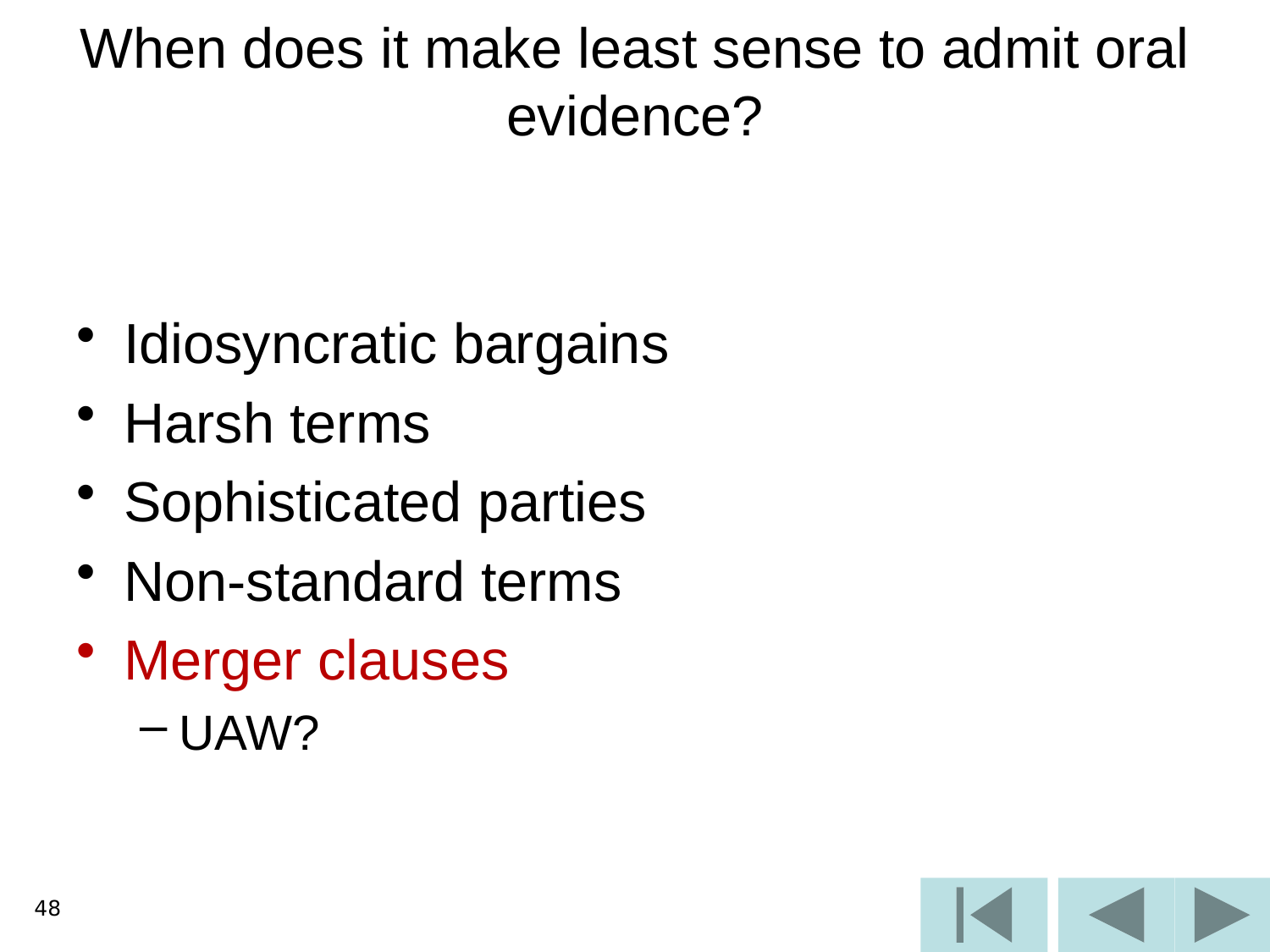

# When does it make least sense to admit oral evidence?

Idiosyncratic bargains
Harsh terms
Sophisticated parties
Non-standard terms
Merger clauses
UAW?

48